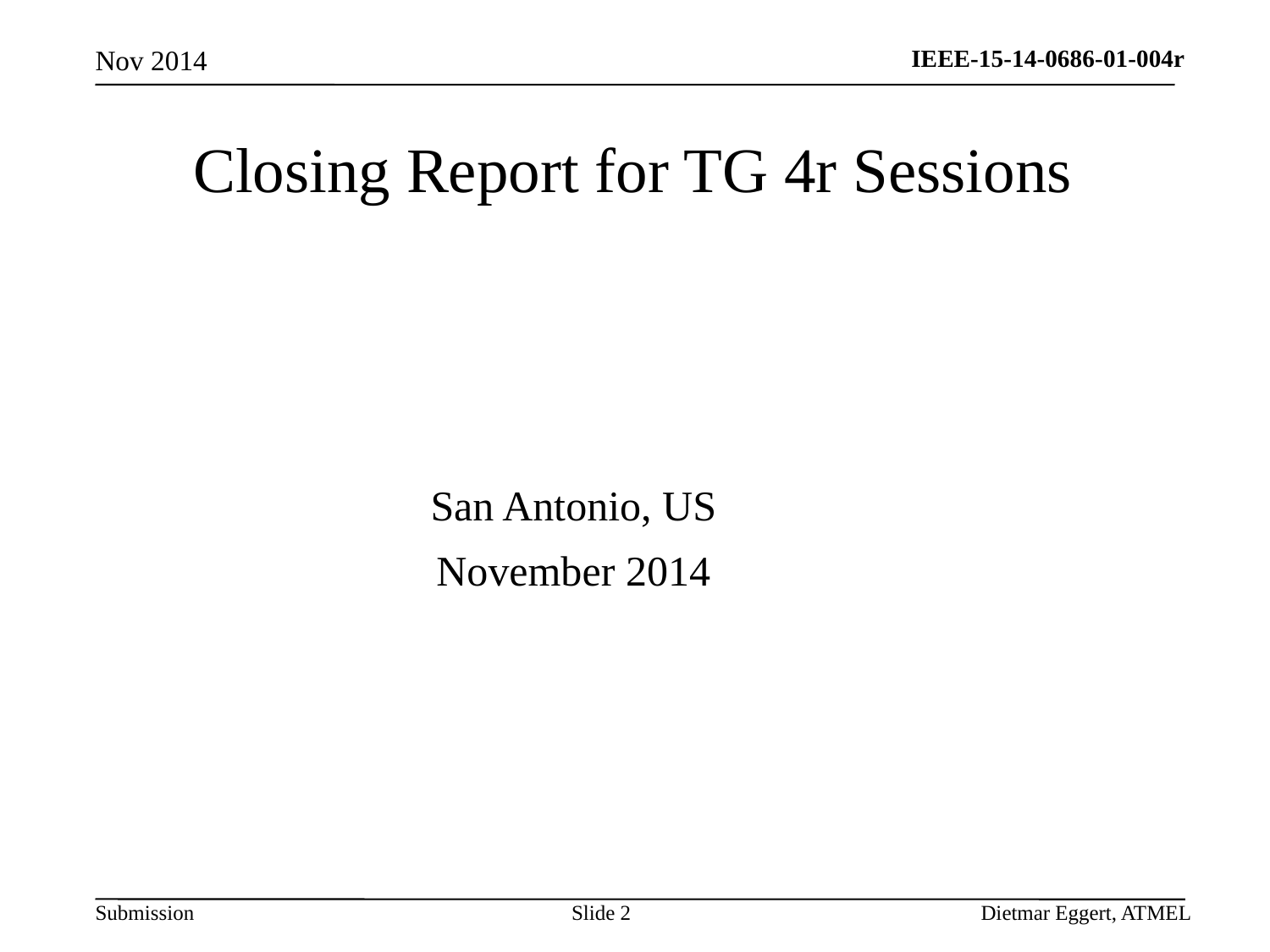

Nov 2014
# Closing Report for TG 4r Sessions
San Antonio, US
November 2014
Slide 2
Dietmar Eggert, ATMEL